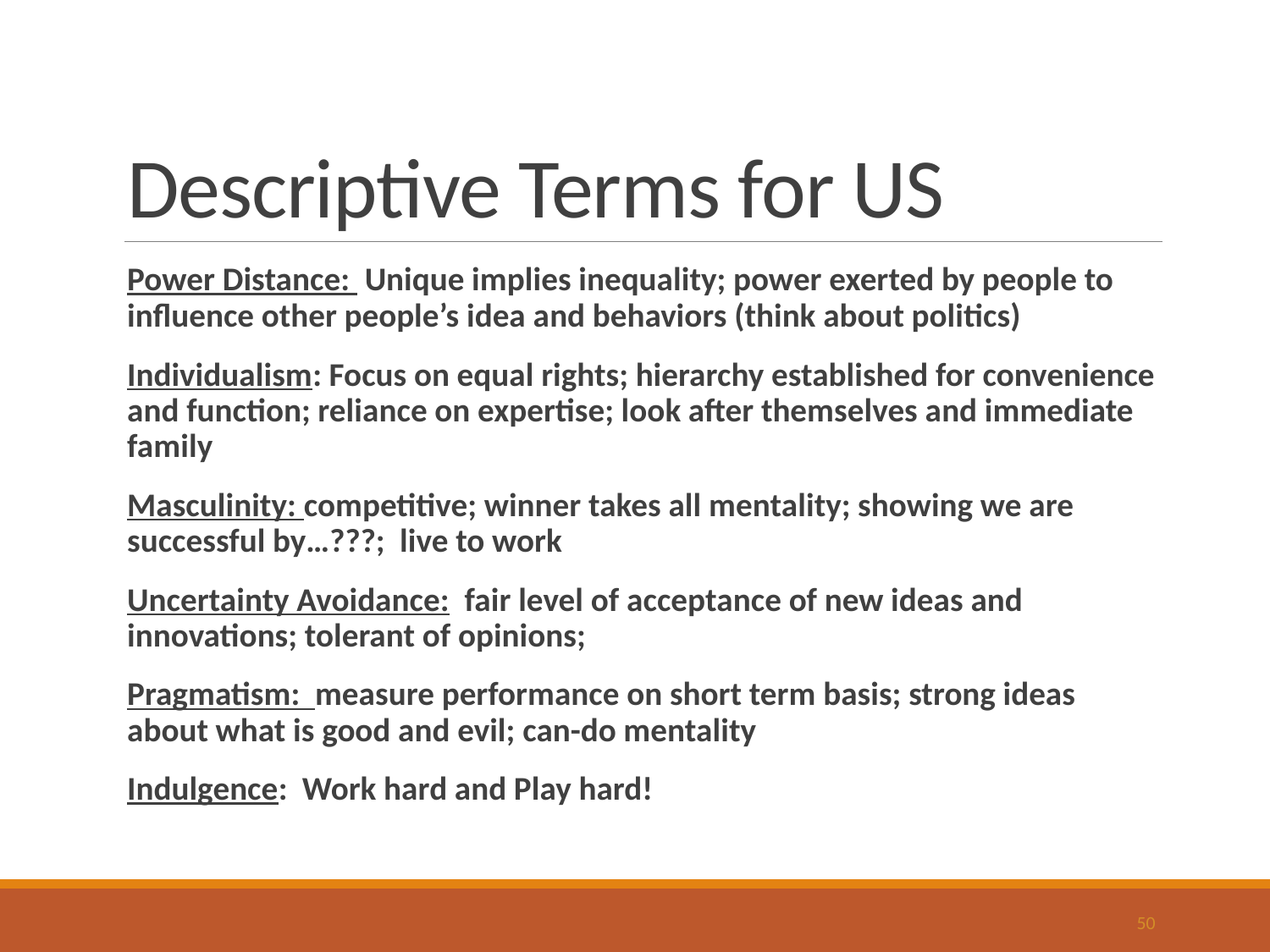

# Descriptive Terms for US
Power Distance:  Unique implies inequality; power exerted by people to influence other people’s idea and behaviors (think about politics)
Individualism: Focus on equal rights; hierarchy established for convenience and function; reliance on expertise; look after themselves and immediate family
Masculinity: competitive; winner takes all mentality; showing we are successful by…???;  live to work
Uncertainty Avoidance:  fair level of acceptance of new ideas and innovations; tolerant of opinions;
Pragmatism:  measure performance on short term basis; strong ideas about what is good and evil; can-do mentality
Indulgence:  Work hard and Play hard!

50